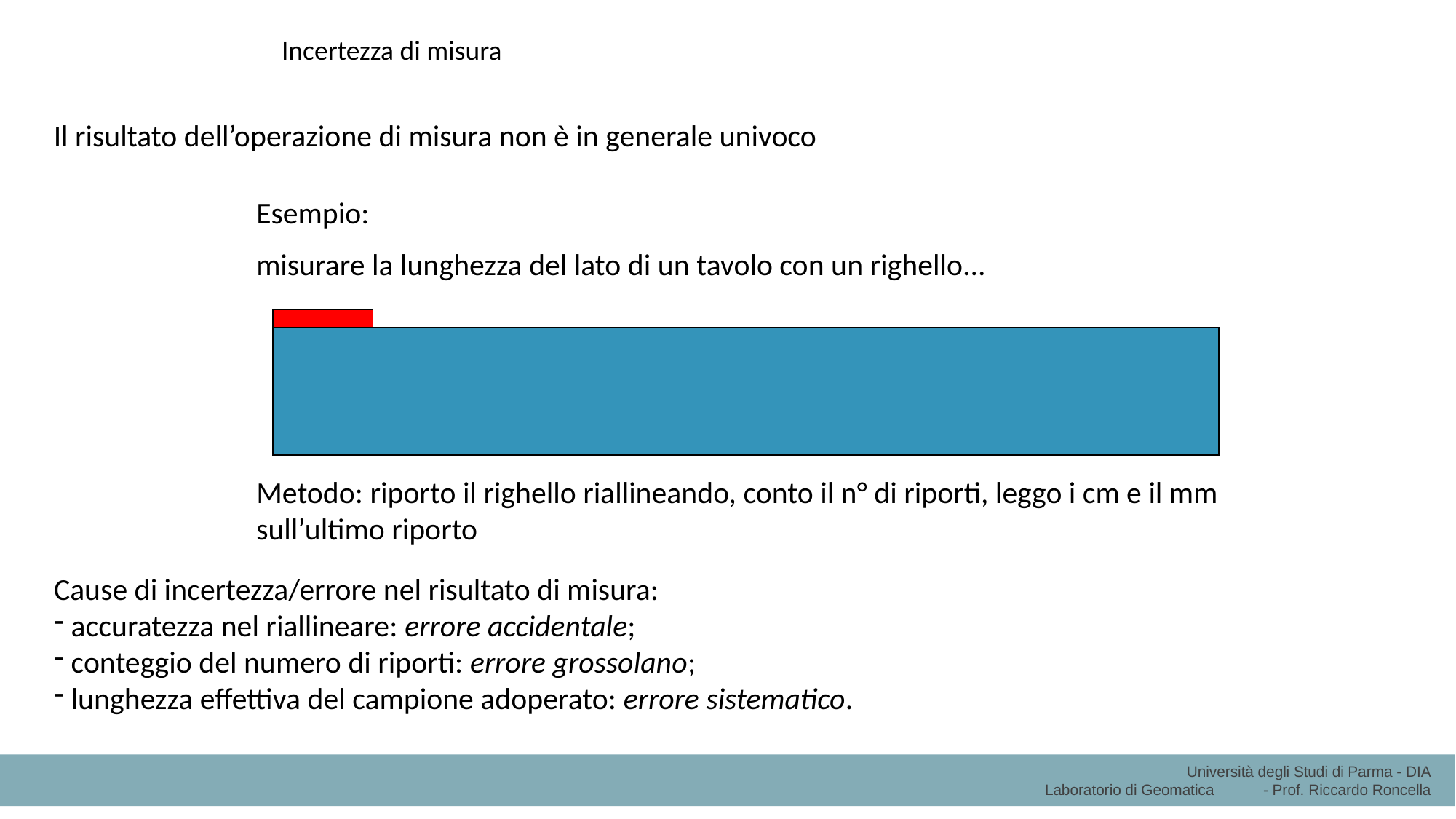

Incertezza di misura
Il risultato dell’operazione di misura non è in generale univoco
Esempio:
misurare la lunghezza del lato di un tavolo con un righello...

Metodo: riporto il righello riallineando, conto il n° di riporti, leggo i cm e il mm sull’ultimo riporto
Cause di incertezza/errore nel risultato di misura:
 accuratezza nel riallineare: errore accidentale;
 conteggio del numero di riporti: errore grossolano;
 lunghezza effettiva del campione adoperato: errore sistematico.